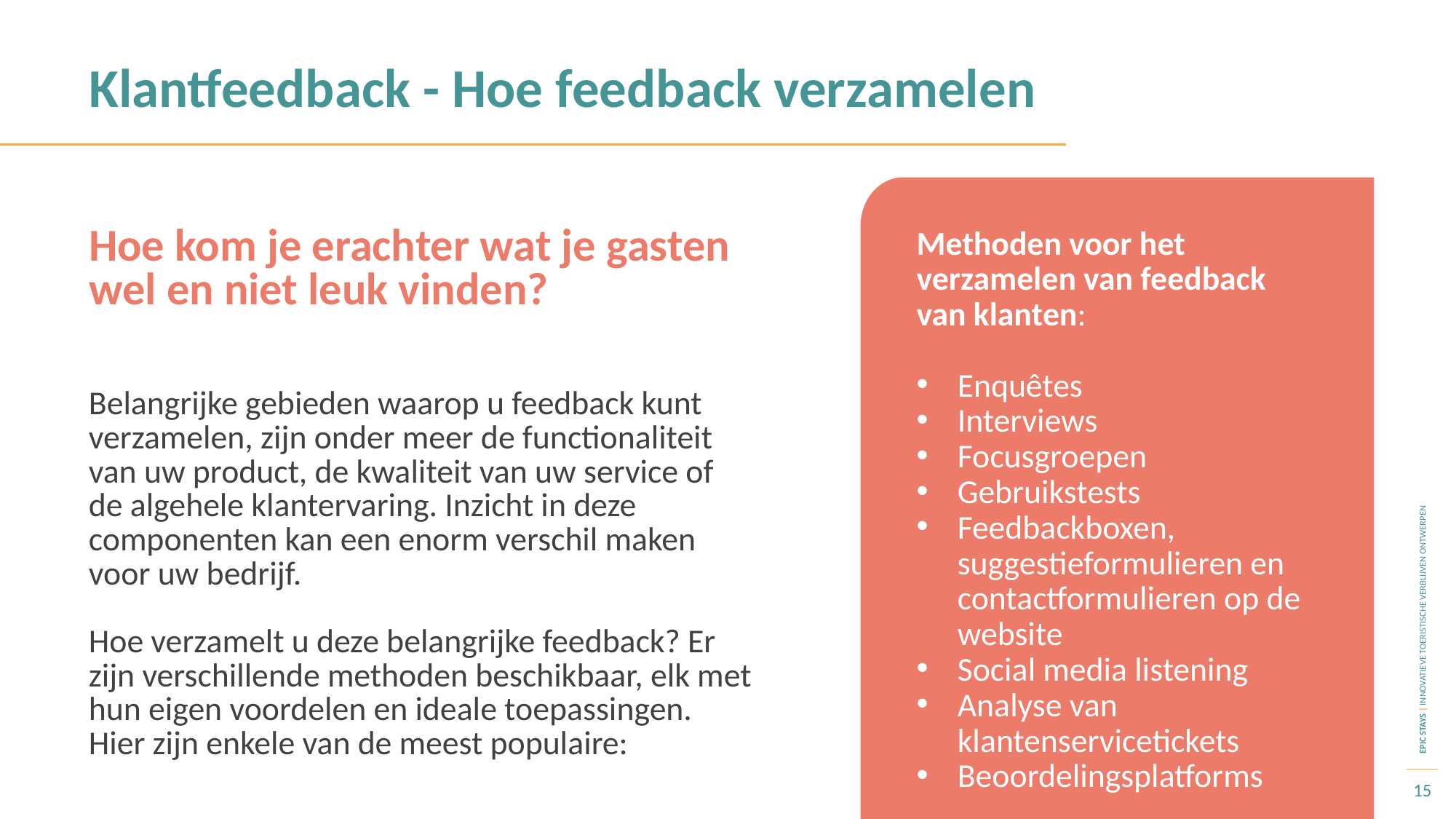

Klantfeedback - Hoe feedback verzamelen
Hoe kom je erachter wat je gasten wel en niet leuk vinden?

Methoden voor het verzamelen van feedback van klanten:

Enquêtes
Interviews
Focusgroepen
Gebruikstests
Feedbackboxen, suggestieformulieren en contactformulieren op de website
Social media listening
Analyse van klantenservicetickets
Beoordelingsplatforms

Belangrijke gebieden waarop u feedback kunt verzamelen, zijn onder meer de functionaliteit van uw product, de kwaliteit van uw service of de algehele klantervaring. Inzicht in deze componenten kan een enorm verschil maken voor uw bedrijf.

Hoe verzamelt u deze belangrijke feedback? Er zijn verschillende methoden beschikbaar, elk met hun eigen voordelen en ideale toepassingen. Hier zijn enkele van de meest populaire:

15